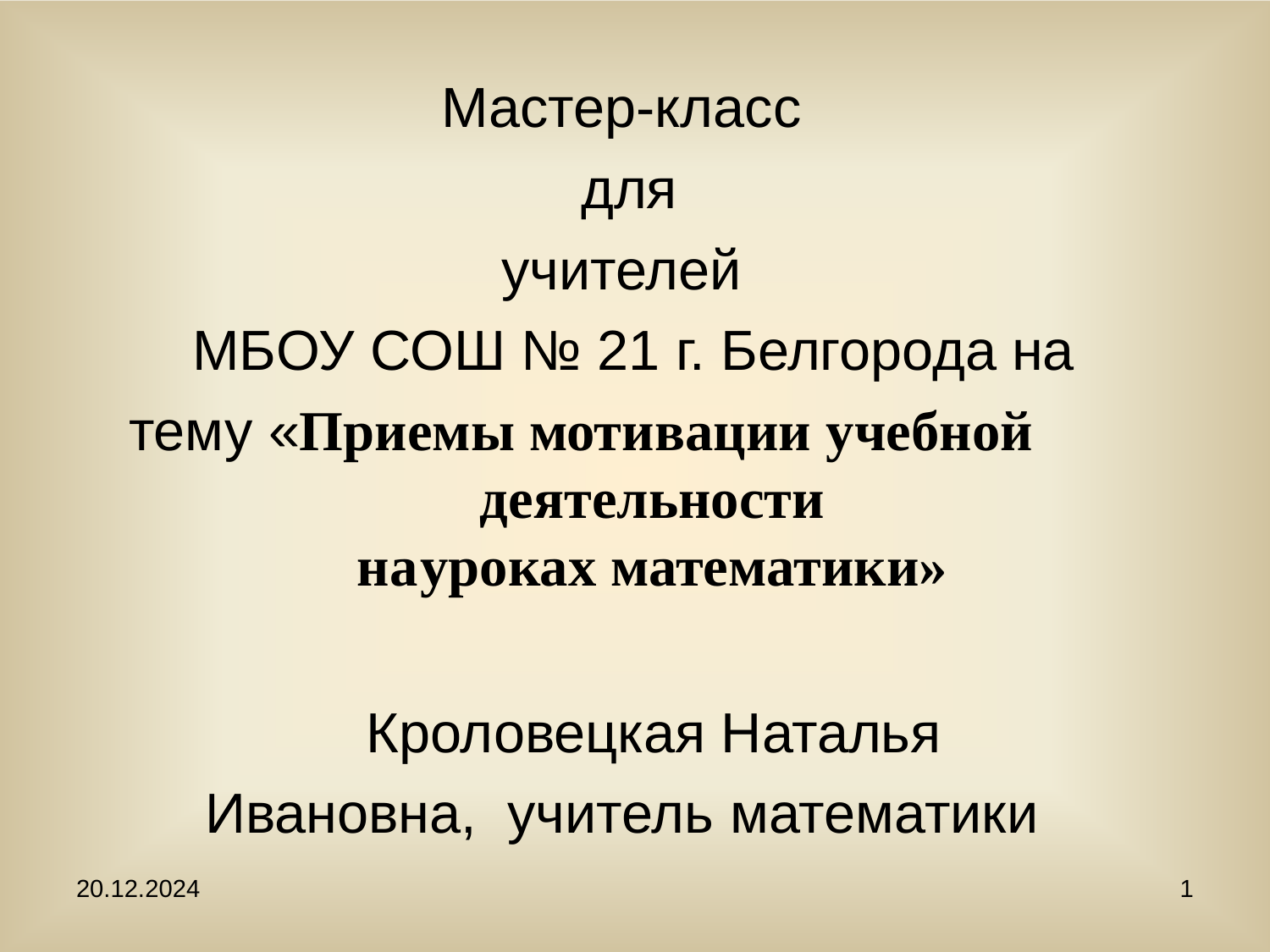

Мастер-класс  для учителей
МБОУ СОШ № 21 г. Белгорода на тему «Приемы мотивации учебной
деятельности
на	уроках математики»

Кроловецкая Наталья Ивановна,  учитель математики
20.12.2024
1